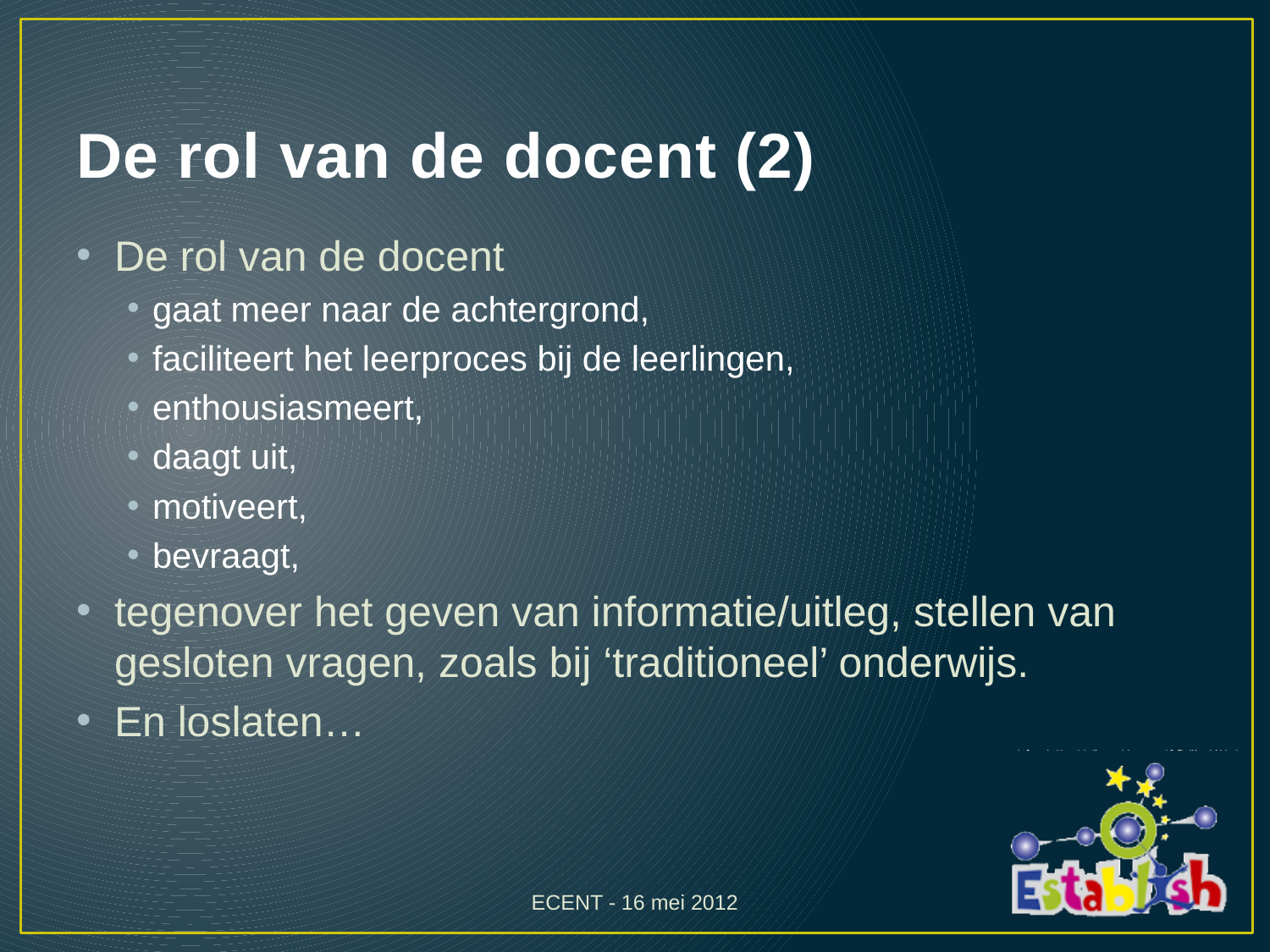

# De rol van de docent (2)
De rol van de docent
gaat meer naar de achtergrond,
faciliteert het leerproces bij de leerlingen,
enthousiasmeert,
daagt uit,
motiveert,
bevraagt,
tegenover het geven van informatie/uitleg, stellen van gesloten vragen, zoals bij ‘traditioneel’ onderwijs.
En loslaten…

ECENT - 16 mei 2012
21